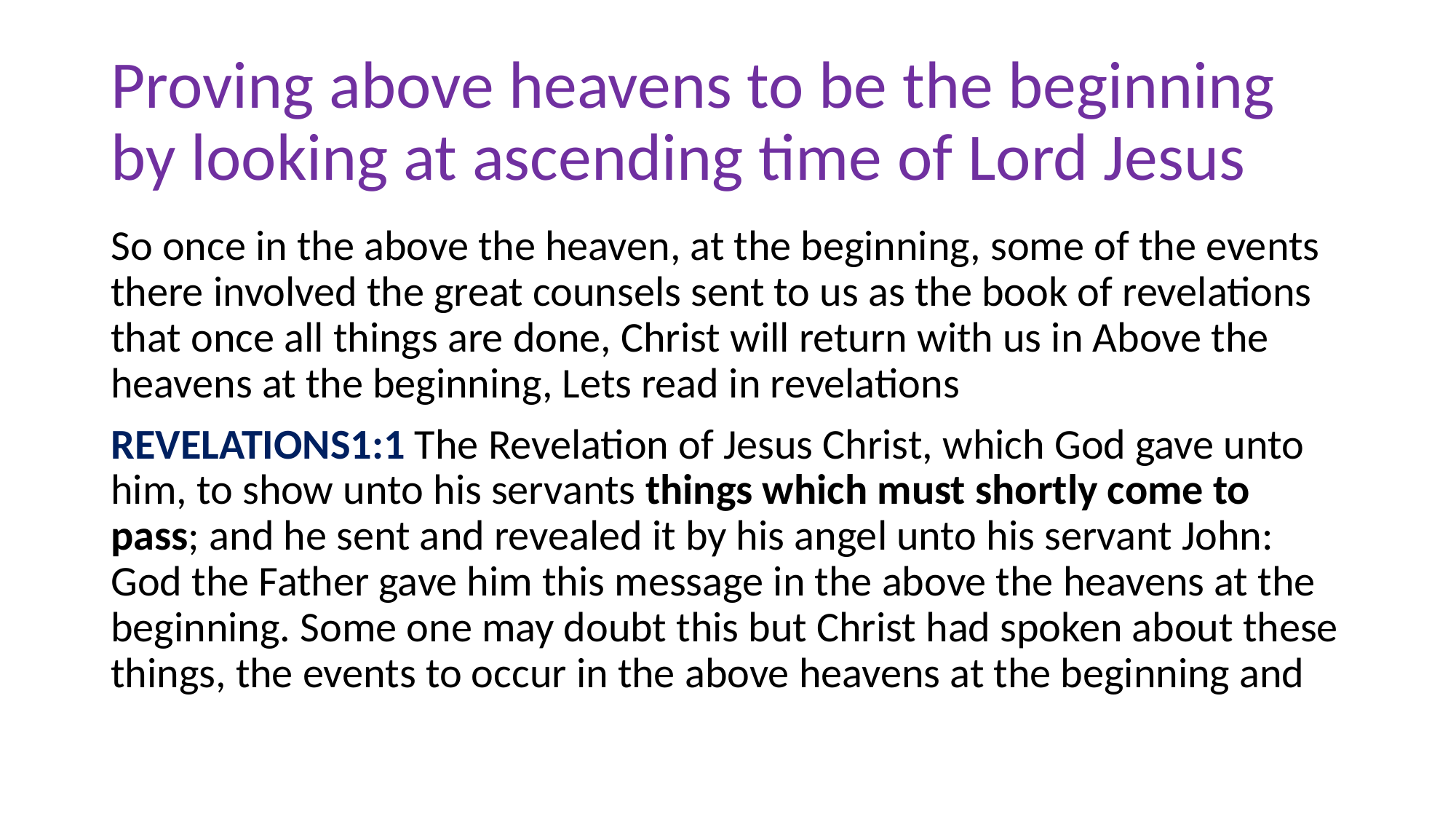

# Proving above heavens to be the beginning by looking at ascending time of Lord Jesus
So once in the above the heaven, at the beginning, some of the events there involved the great counsels sent to us as the book of revelations that once all things are done, Christ will return with us in Above the heavens at the beginning, Lets read in revelations
REVELATIONS1:1 The Revelation of Jesus Christ, which God gave unto him, to show unto his servants things which must shortly come to pass; and he sent and revealed it by his angel unto his servant John: God the Father gave him this message in the above the heavens at the beginning. Some one may doubt this but Christ had spoken about these things, the events to occur in the above heavens at the beginning and